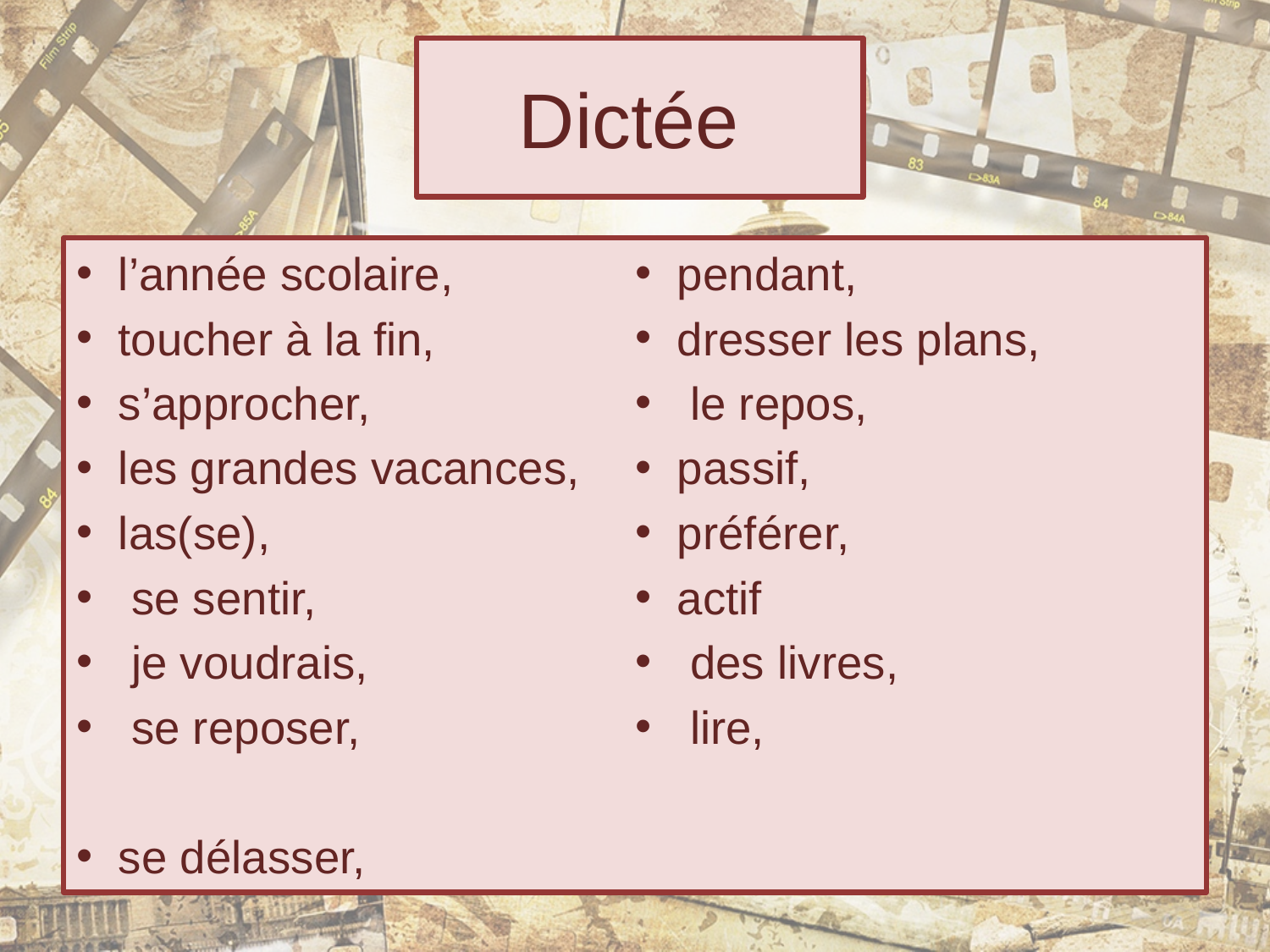

# Dictée
l’année scolaire,
toucher à la fin,
s’approcher,
les grandes vacances,
las(se),
 se sentir,
 je voudrais,
 se reposer,

se délasser,
pendant,
dresser les plans,
 le repos,
passif,
préférer,
actif
 des livres,
 lire,